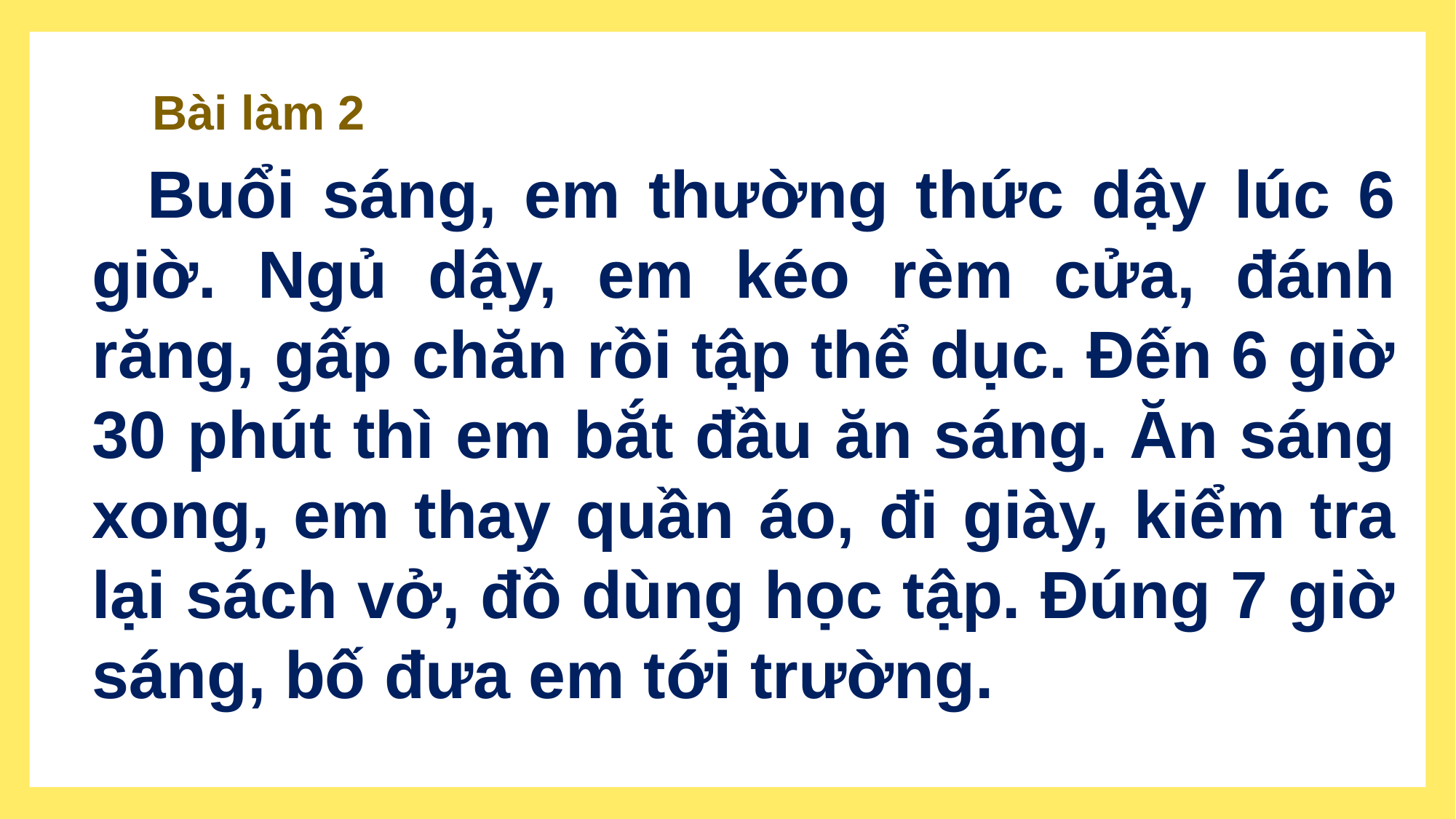

Bài làm 2
  Buổi sáng, em thường thức dậy lúc 6 giờ. Ngủ dậy, em kéo rèm cửa, đánh răng, gấp chăn rồi tập thể dục. Đến 6 giờ 30 phút thì em bắt đầu ăn sáng. Ăn sáng xong, em thay quần áo, đi giày, kiểm tra lại sách vở, đồ dùng học tập. Đúng 7 giờ sáng, bố đưa em tới trường.